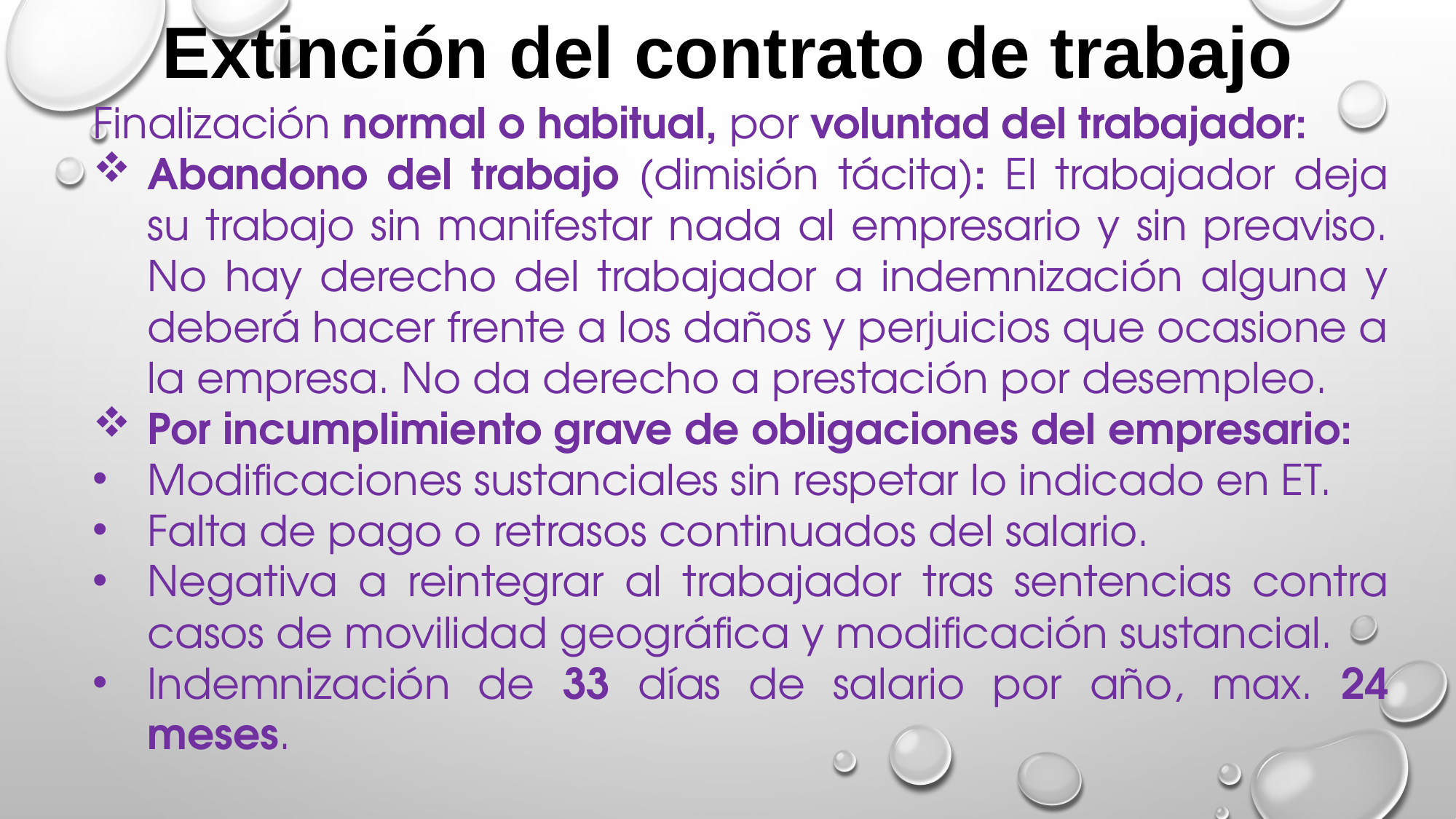

Extinción del contrato de trabajo
Finalización normal o habitual, por voluntad del trabajador:
Abandono del trabajo (dimisión tácita): El trabajador deja su trabajo sin manifestar nada al empresario y sin preaviso. No hay derecho del trabajador a indemnización alguna y deberá hacer frente a los daños y perjuicios que ocasione a la empresa. No da derecho a prestación por desempleo.
Por incumplimiento grave de obligaciones del empresario:
Modificaciones sustanciales sin respetar lo indicado en ET.
Falta de pago o retrasos continuados del salario.
Negativa a reintegrar al trabajador tras sentencias contra casos de movilidad geográfica y modificación sustancial.
Indemnización de 33 días de salario por año, max. 24 meses.